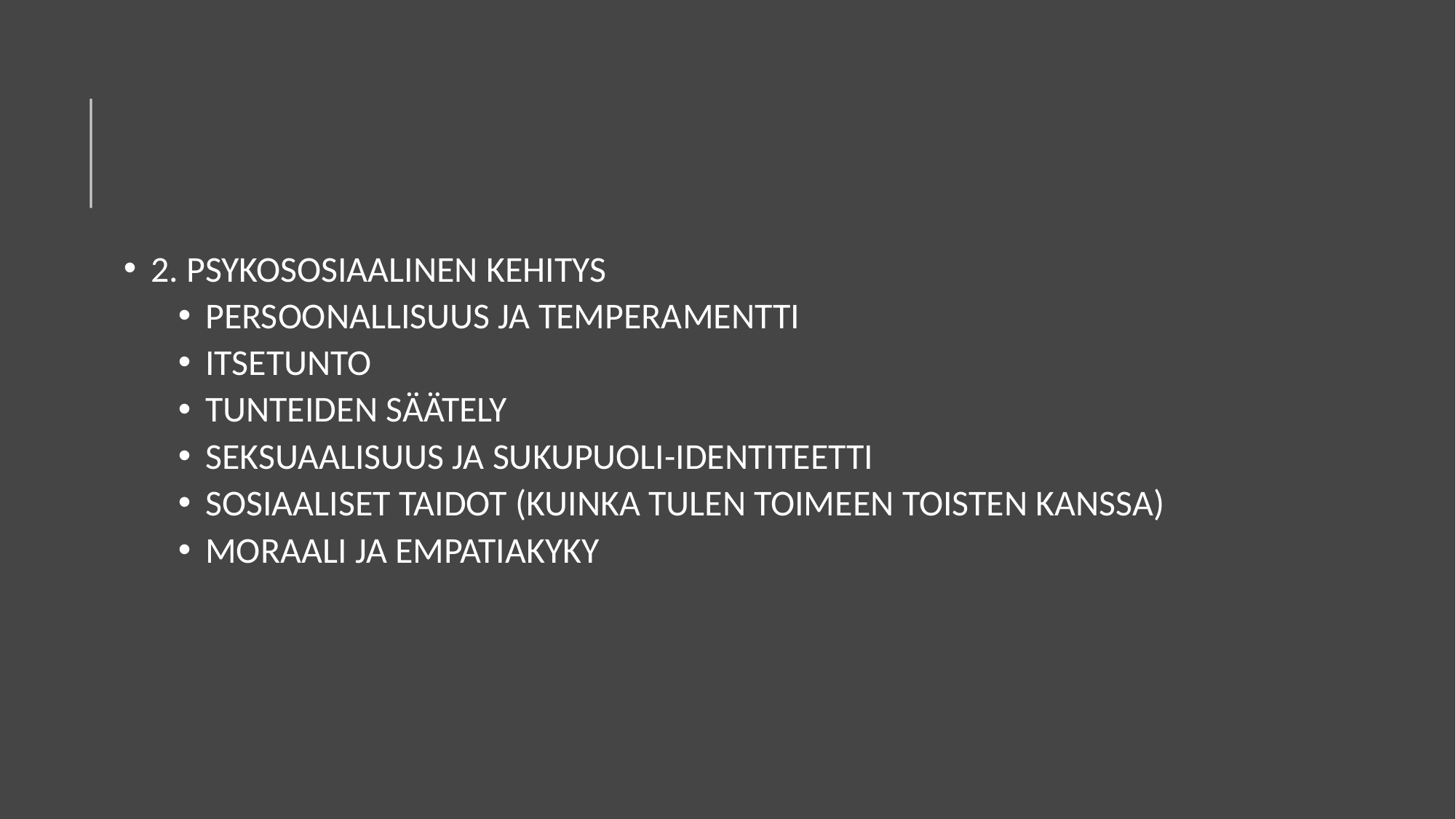

#
2. PSYKOSOSIAALINEN KEHITYS
PERSOONALLISUUS JA TEMPERAMENTTI
ITSETUNTO
TUNTEIDEN SÄÄTELY
SEKSUAALISUUS JA SUKUPUOLI-IDENTITEETTI
SOSIAALISET TAIDOT (KUINKA TULEN TOIMEEN TOISTEN KANSSA)
MORAALI JA EMPATIAKYKY